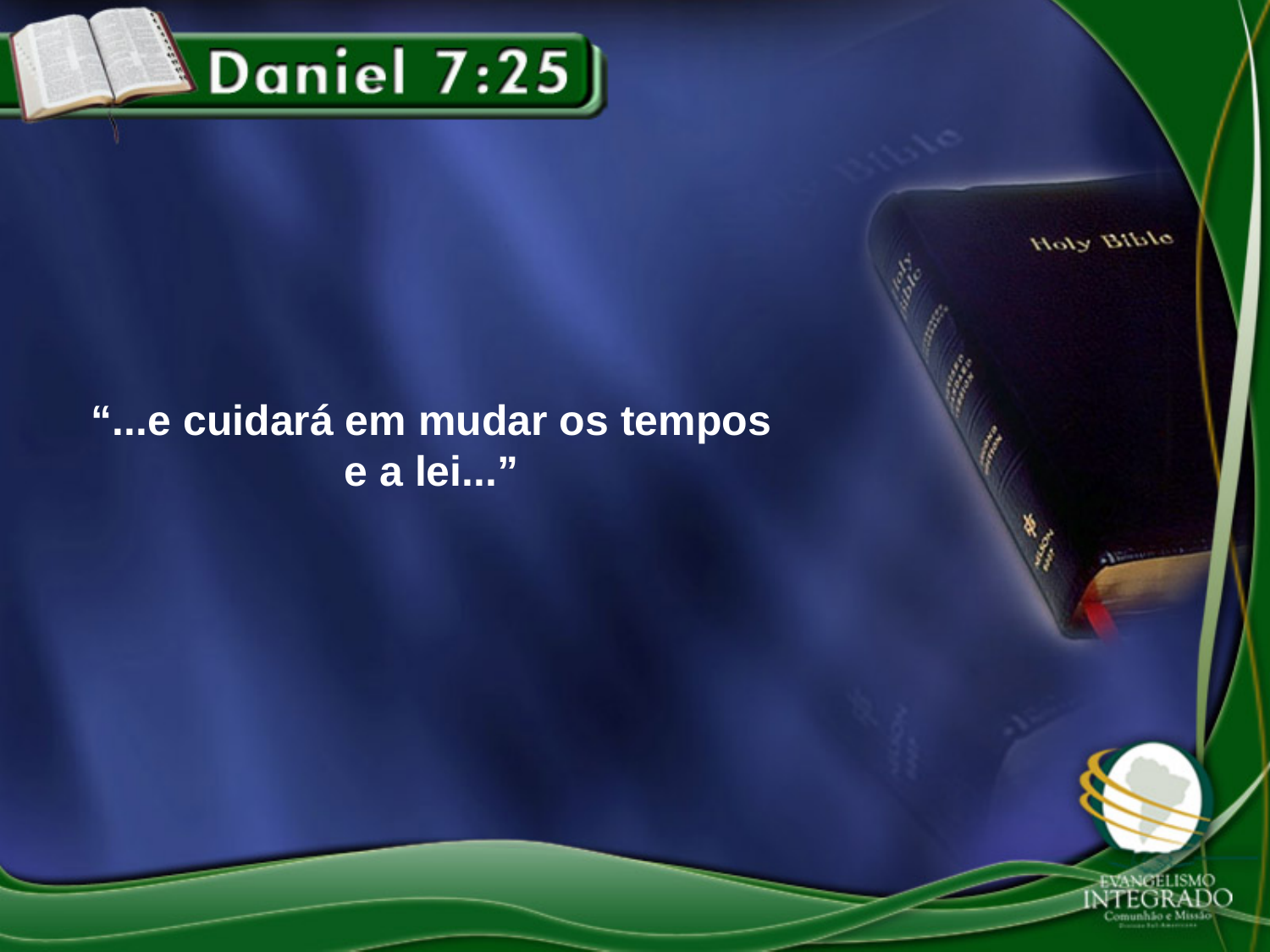

“...e cuidará em mudar os tempos e a lei...”